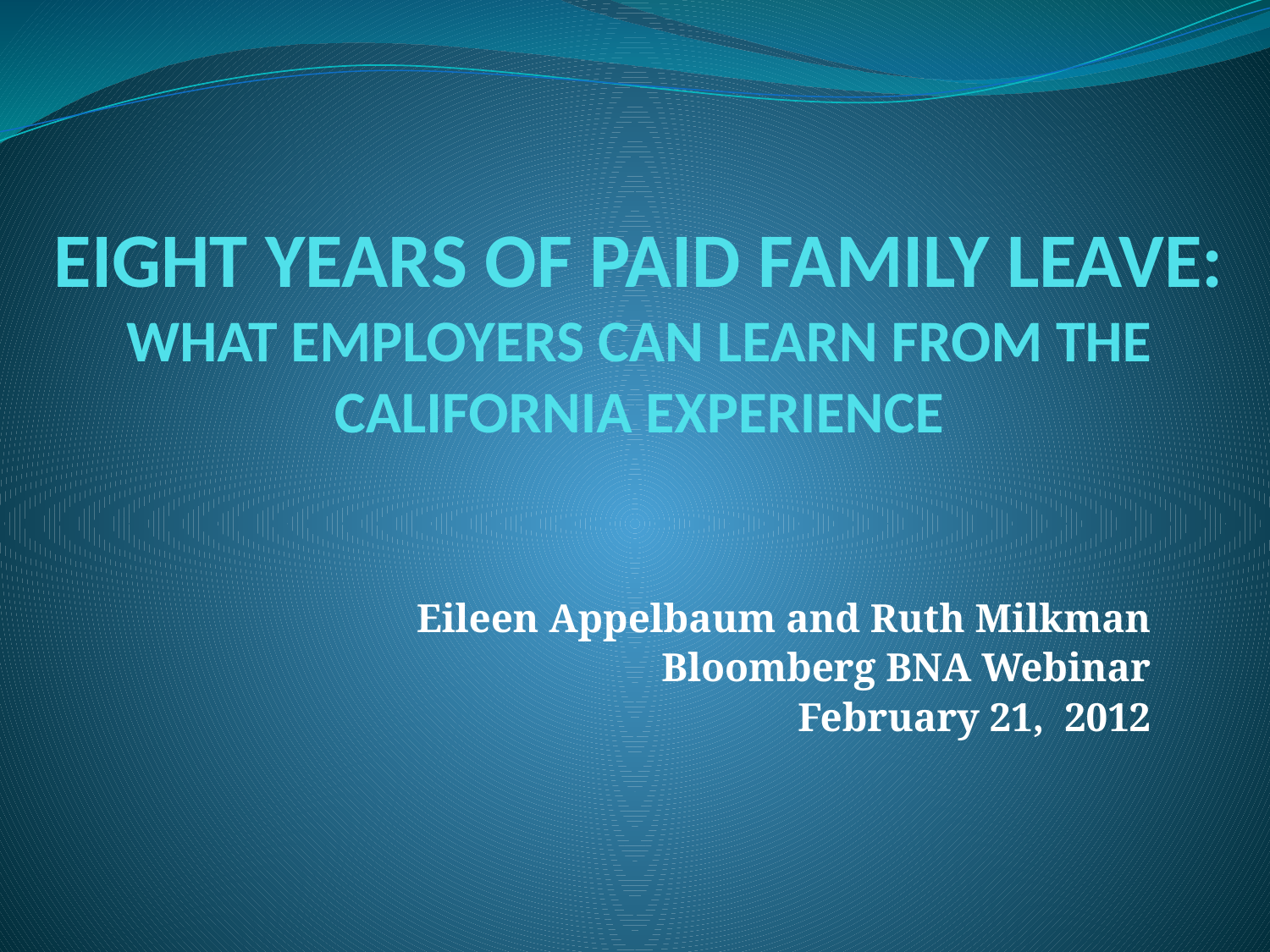

# EIGHT YEARS OF PAID FAMILY LEAVE: WHAT EMPLOYERS CAN LEARN FROM THE CALIFORNIA EXPERIENCE
Eileen Appelbaum and Ruth Milkman
Bloomberg BNA Webinar
February 21,  2012